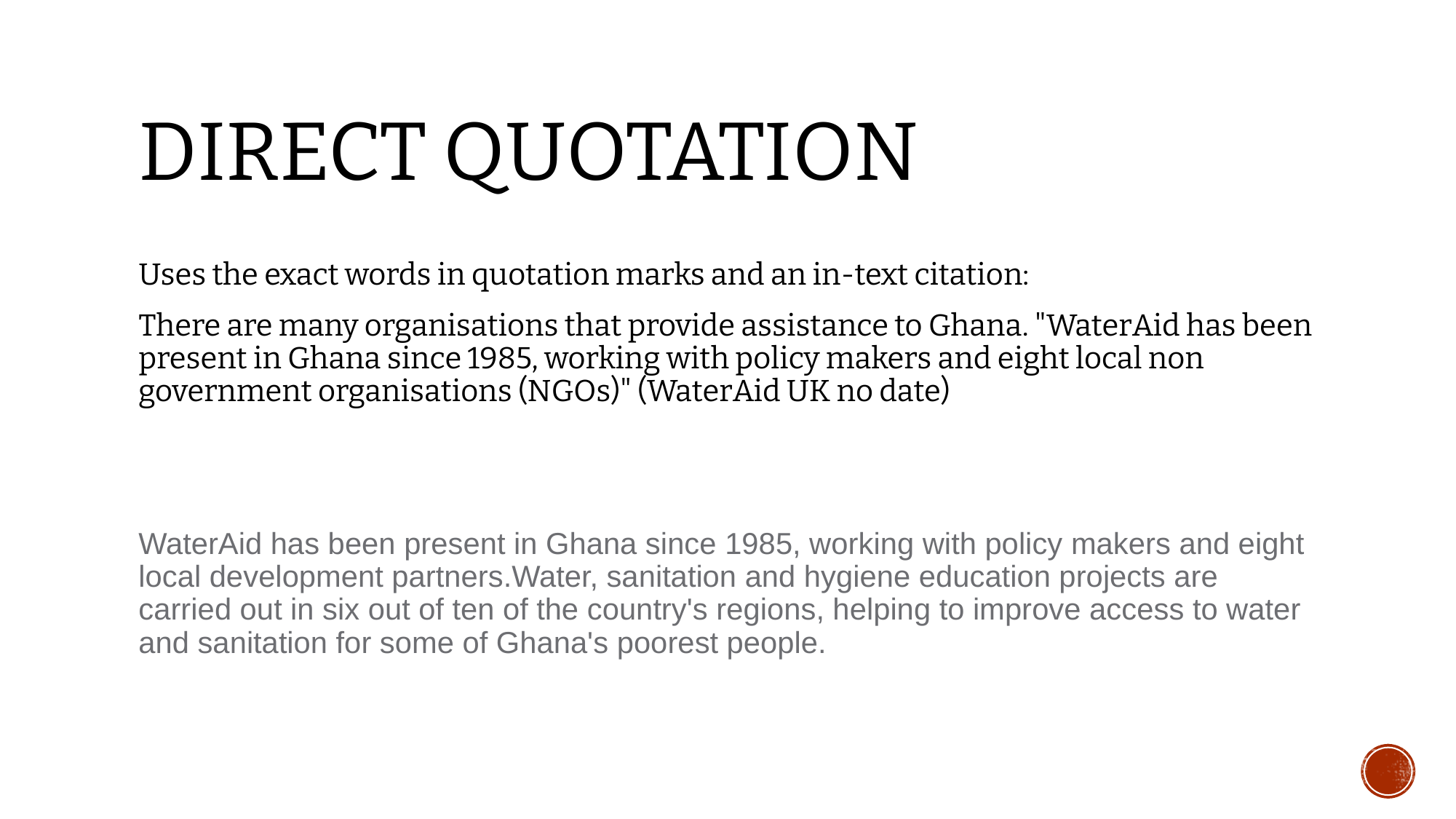

# Direct quotation
Uses the exact words in quotation marks and an in-text citation:
There are many organisations that provide assistance to Ghana. "WaterAid has been present in Ghana since 1985, working with policy makers and eight local non government organisations (NGOs)" (WaterAid UK no date)

WaterAid has been present in Ghana since 1985, working with policy makers and eight local development partners.Water, sanitation and hygiene education projects are carried out in six out of ten of the country's regions, helping to improve access to water and sanitation for some of Ghana's poorest people.